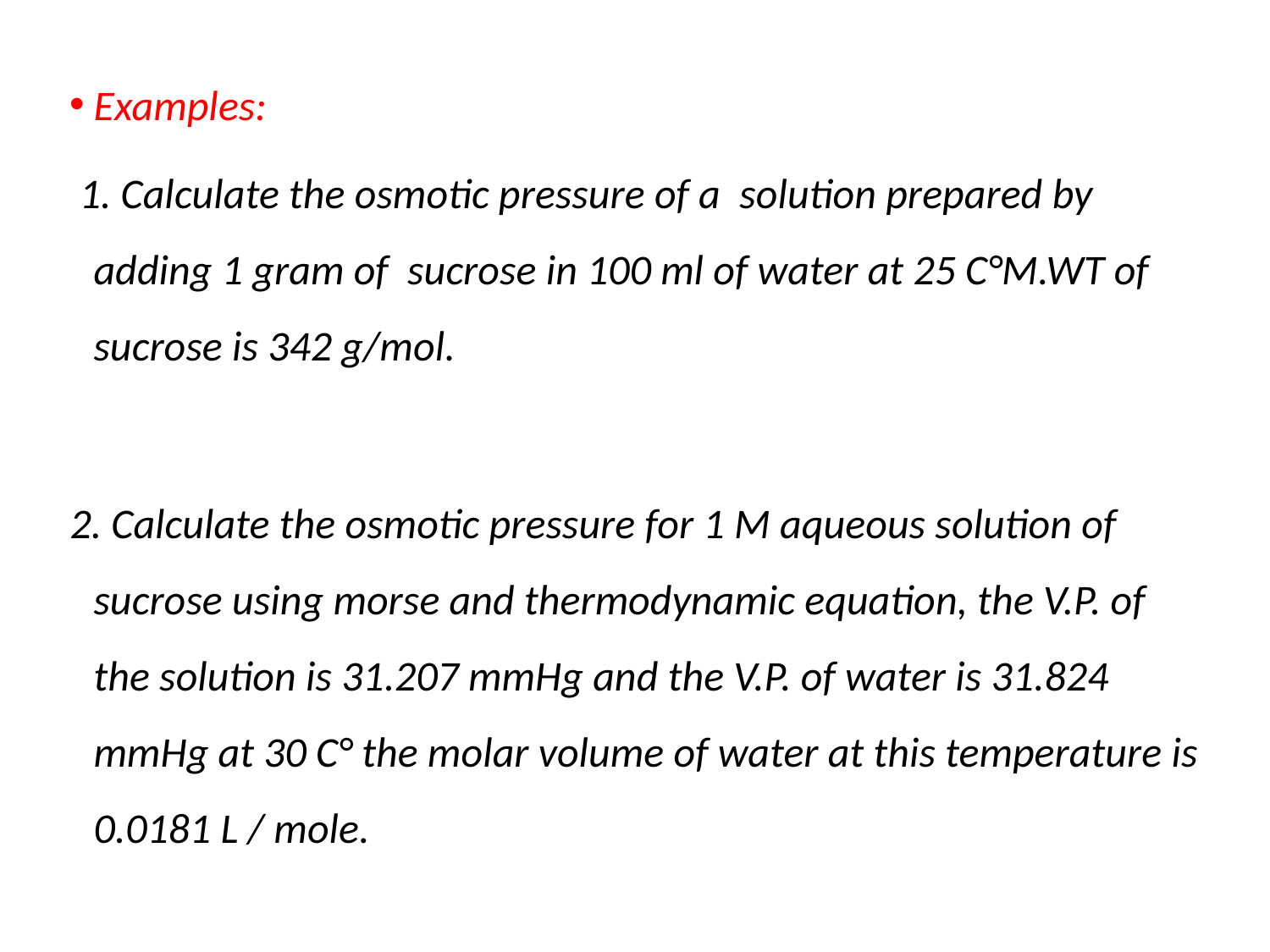

Examples:
 1. Calculate the osmotic pressure of a  solution prepared by adding 1 gram of  sucrose in 100 ml of water at 25 C°M.WT of sucrose is 342 g/mol.

2. Calculate the osmotic pressure for 1 M aqueous solution of sucrose using morse and thermodynamic equation, the V.P. of the solution is 31.207 mmHg and the V.P. of water is 31.824 mmHg at 30 C° the molar volume of water at this temperature is 0.0181 L / mole.